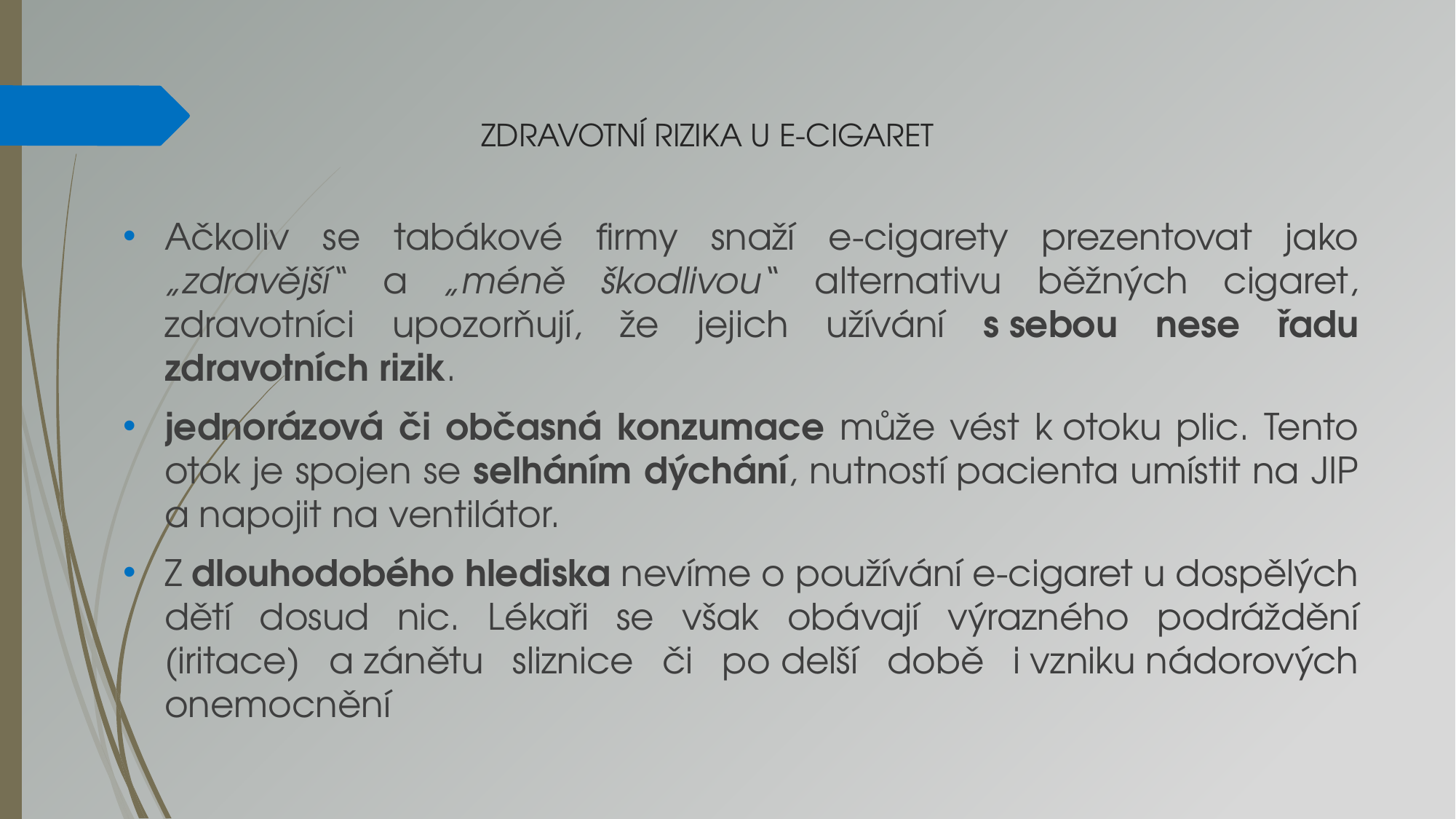

# ZDRAVOTNÍ RIZIKA U E-CIGARET
Ačkoliv se tabákové firmy snaží e-cigarety prezentovat jako „zdravější“ a „méně škodlivou“ alternativu běžných cigaret, zdravotníci upozorňují, že jejich užívání s sebou nese řadu zdravotních rizik.
jednorázová či občasná konzumace může vést k otoku plic. Tento otok je spojen se selháním dýchání, nutností pacienta umístit na JIP a napojit na ventilátor.
Z dlouhodobého hlediska nevíme o používání e-cigaret u dospělých dětí dosud nic. Lékaři se však obávají výrazného podráždění (iritace) a zánětu sliznice či po delší době i vzniku nádorových onemocnění